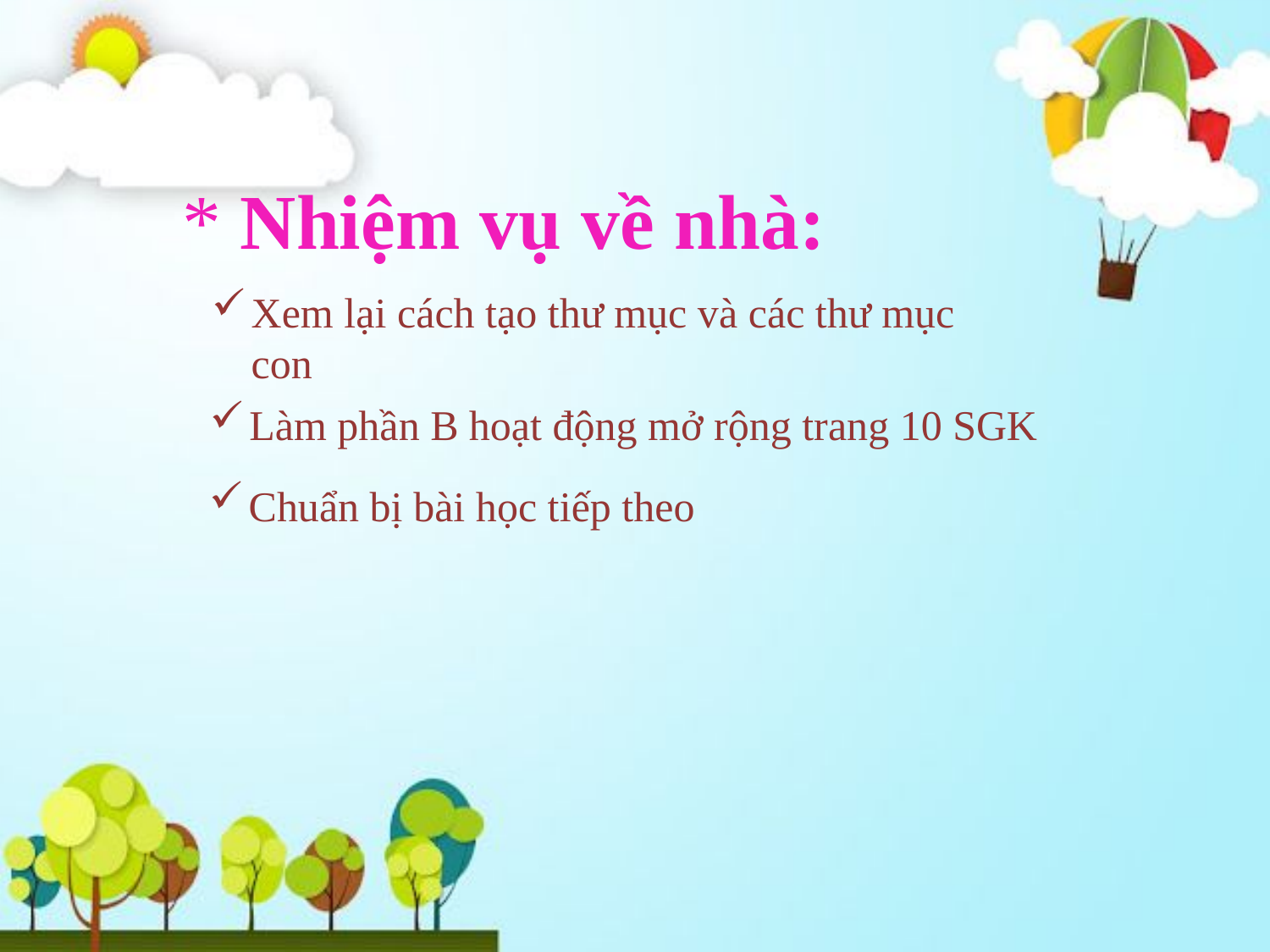

* Nhiệm vụ về nhà:
Xem lại cách tạo thư mục và các thư mục con
Làm phần B hoạt động mở rộng trang 10 SGK
Chuẩn bị bài học tiếp theo